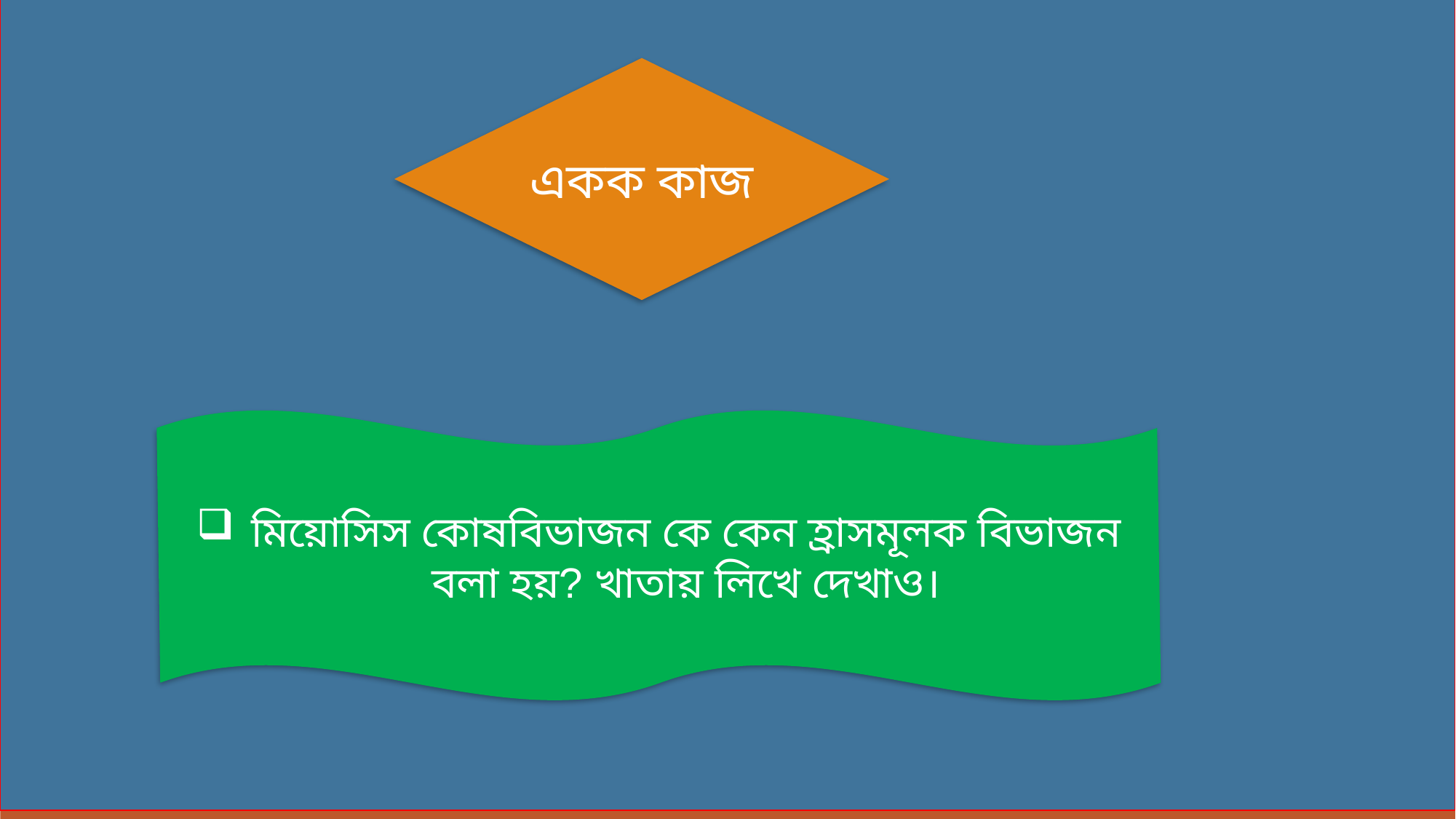

একক কাজ
মিয়োসিস কোষবিভাজন কে কেন হ্রাসমূলক বিভাজন বলা হয়? খাতায় লিখে দেখাও।